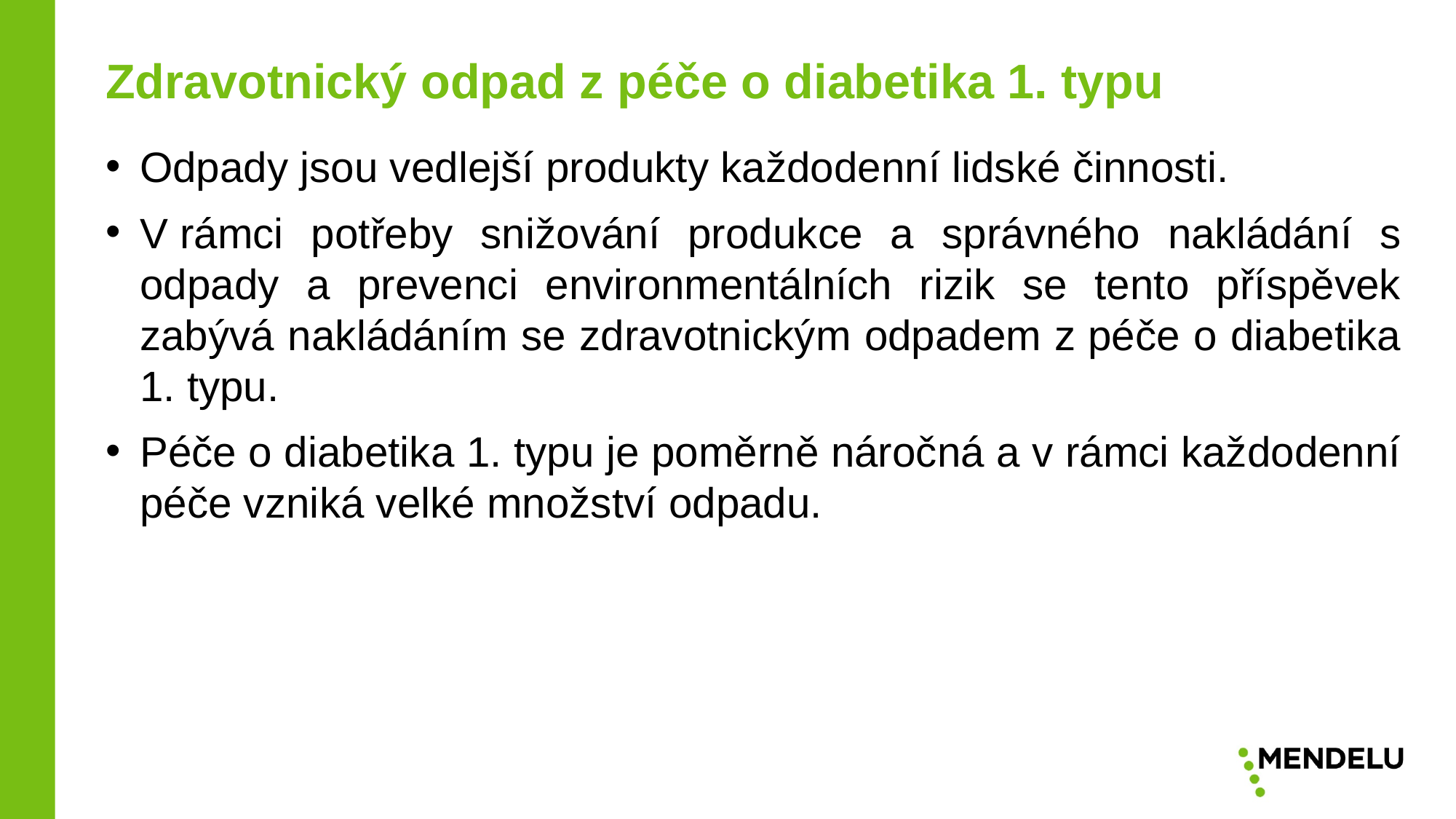

Zdravotnický odpad z péče o diabetika 1. typu
Odpady jsou vedlejší produkty každodenní lidské činnosti.
V rámci potřeby snižování produkce a správného nakládání s odpady a prevenci environmentálních rizik se tento příspěvek zabývá nakládáním se zdravotnickým odpadem z péče o diabetika 1. typu.
Péče o diabetika 1. typu je poměrně náročná a v rámci každodenní péče vzniká velké množství odpadu.